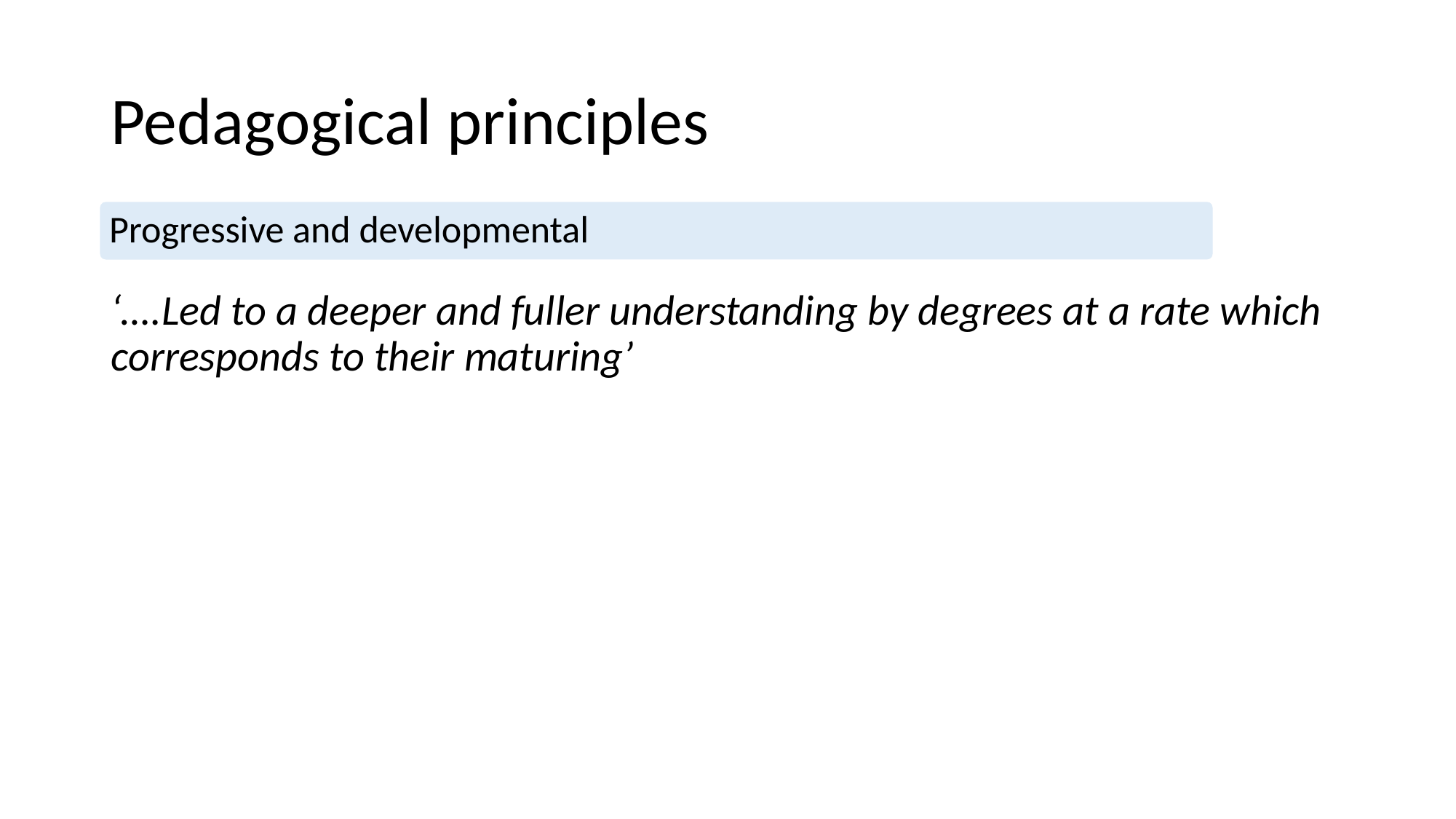

# Pedagogical principles

Progressive and developmental
‘….Led to a deeper and fuller understanding by degrees at a rate which corresponds to their maturing’